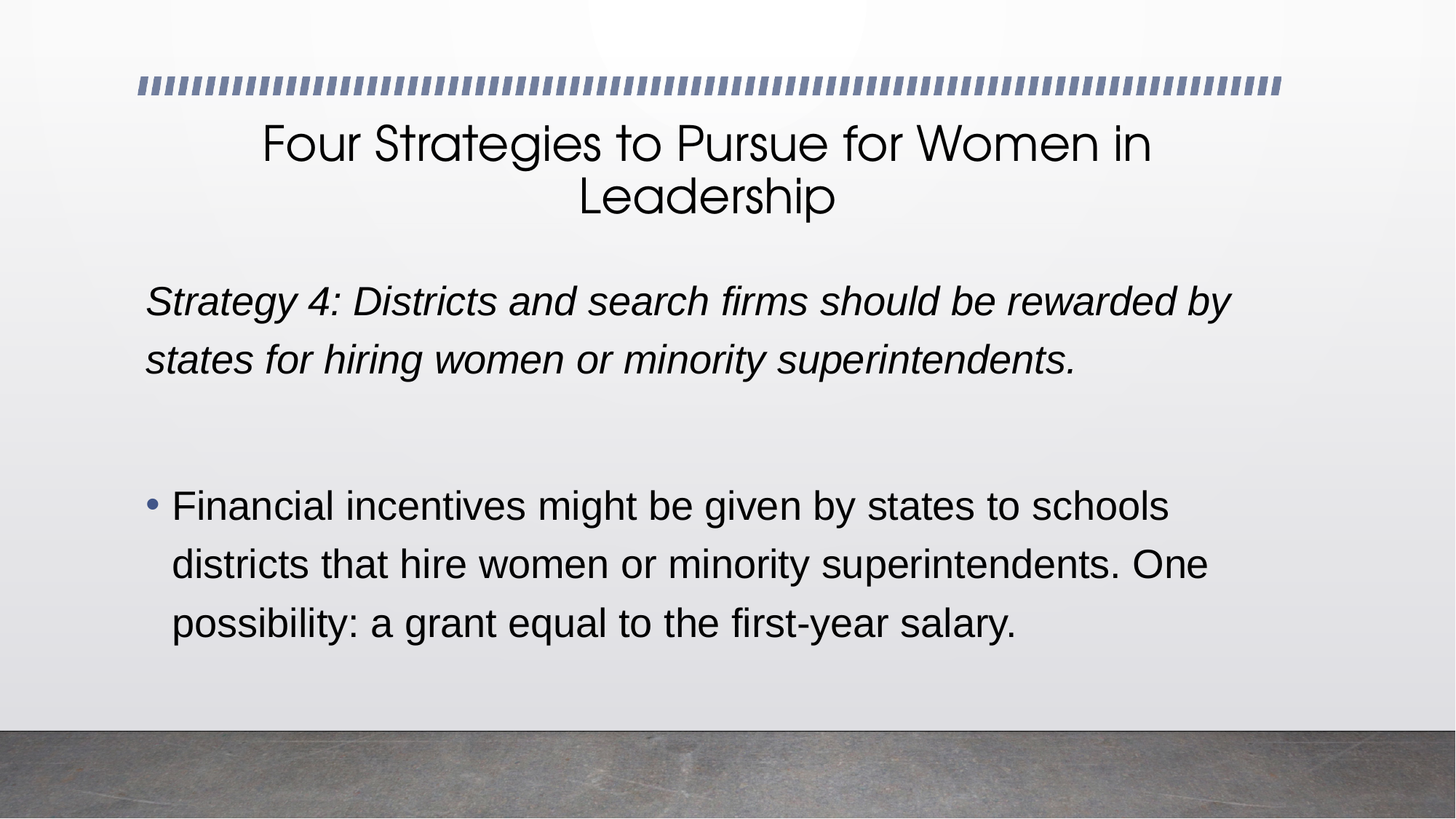

# Four Strategies to Pursue for Women in Leadership
Strategy 4: Districts and search firms should be rewarded by states for hiring women or minority superintendents.

Financial incentives might be given by states to schools districts that hire women or minority superintendents. One possibility: a grant equal to the first-year salary.